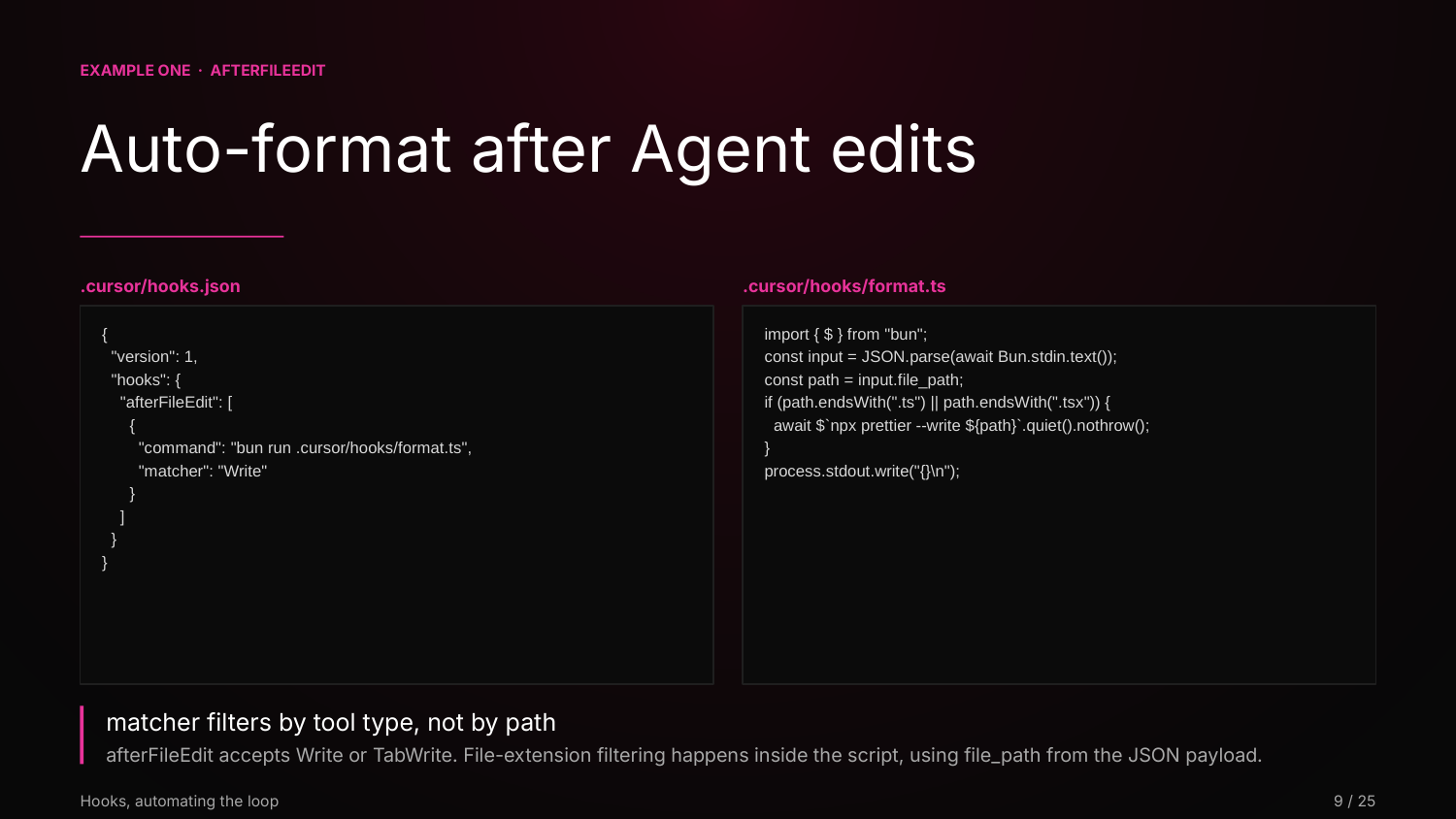

EXAMPLE ONE  ·  AFTERFILEEDIT
Auto-format after Agent edits

.cursor/hooks.json
.cursor/hooks/format.ts

{
  "version": 1,
  "hooks": {
    "afterFileEdit": [
      {
        "command": "bun run .cursor/hooks/format.ts",
        "matcher": "Write"
      }
    ]
  }
}
import { $ } from "bun";
const input = JSON.parse(await Bun.stdin.text());
const path = input.file_path;
if (path.endsWith(".ts") || path.endsWith(".tsx")) {
  await $`npx prettier --write ${path}`.quiet().nothrow();
}
process.stdout.write("{}\n");

matcher filters by tool type, not by path
afterFileEdit accepts Write or TabWrite. File-extension filtering happens inside the script, using file_path from the JSON payload.
Hooks, automating the loop
9 / 25